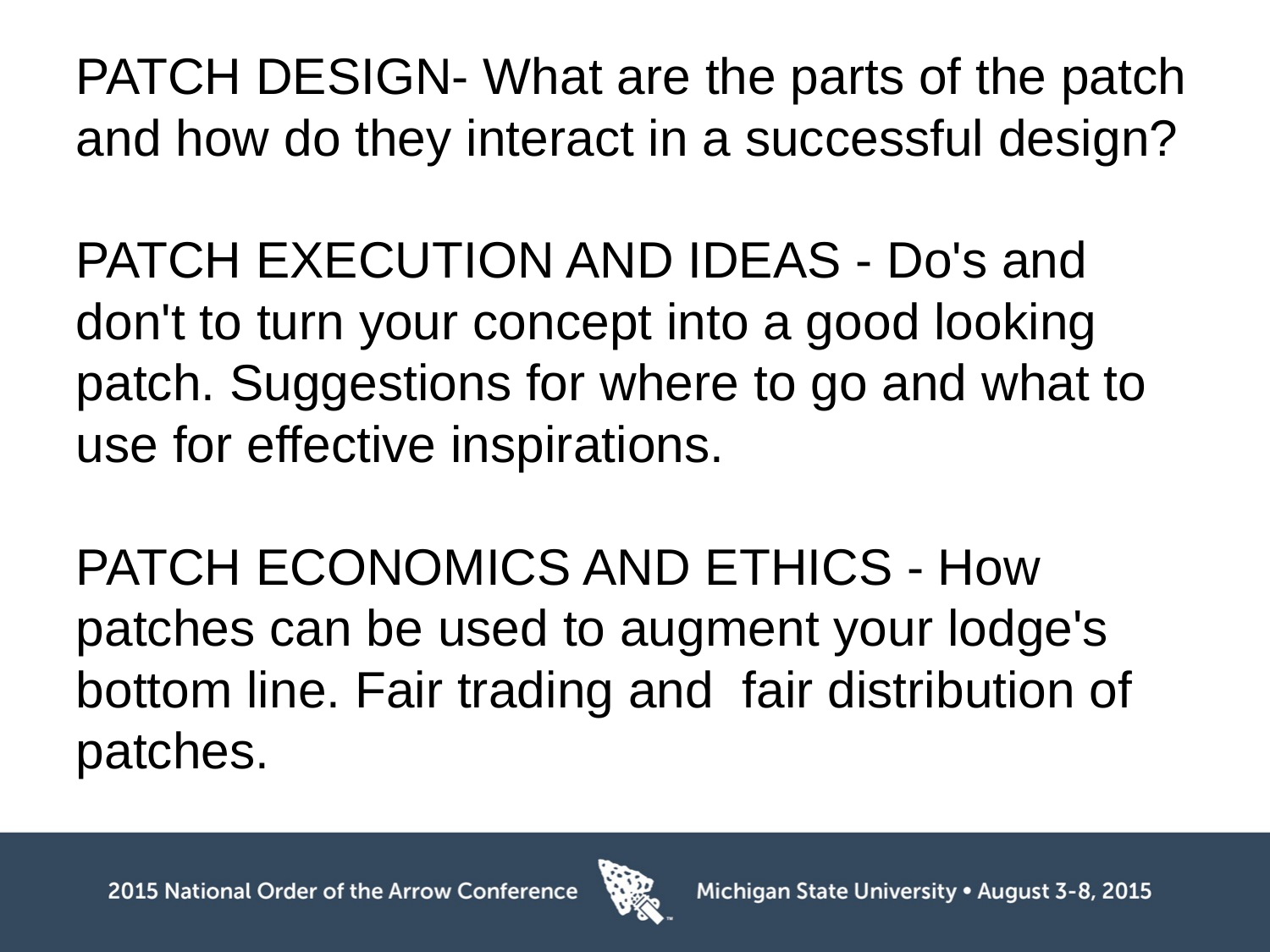

PATCH DESIGN- What are the parts of the patch and how do they interact in a successful design?

PATCH EXECUTION AND IDEAS - Do's and don't to turn your concept into a good looking
patch. Suggestions for where to go and what to use for effective inspirations.

PATCH ECONOMICS AND ETHICS - How patches can be used to augment your lodge's bottom line. Fair trading and  fair distribution of patches.